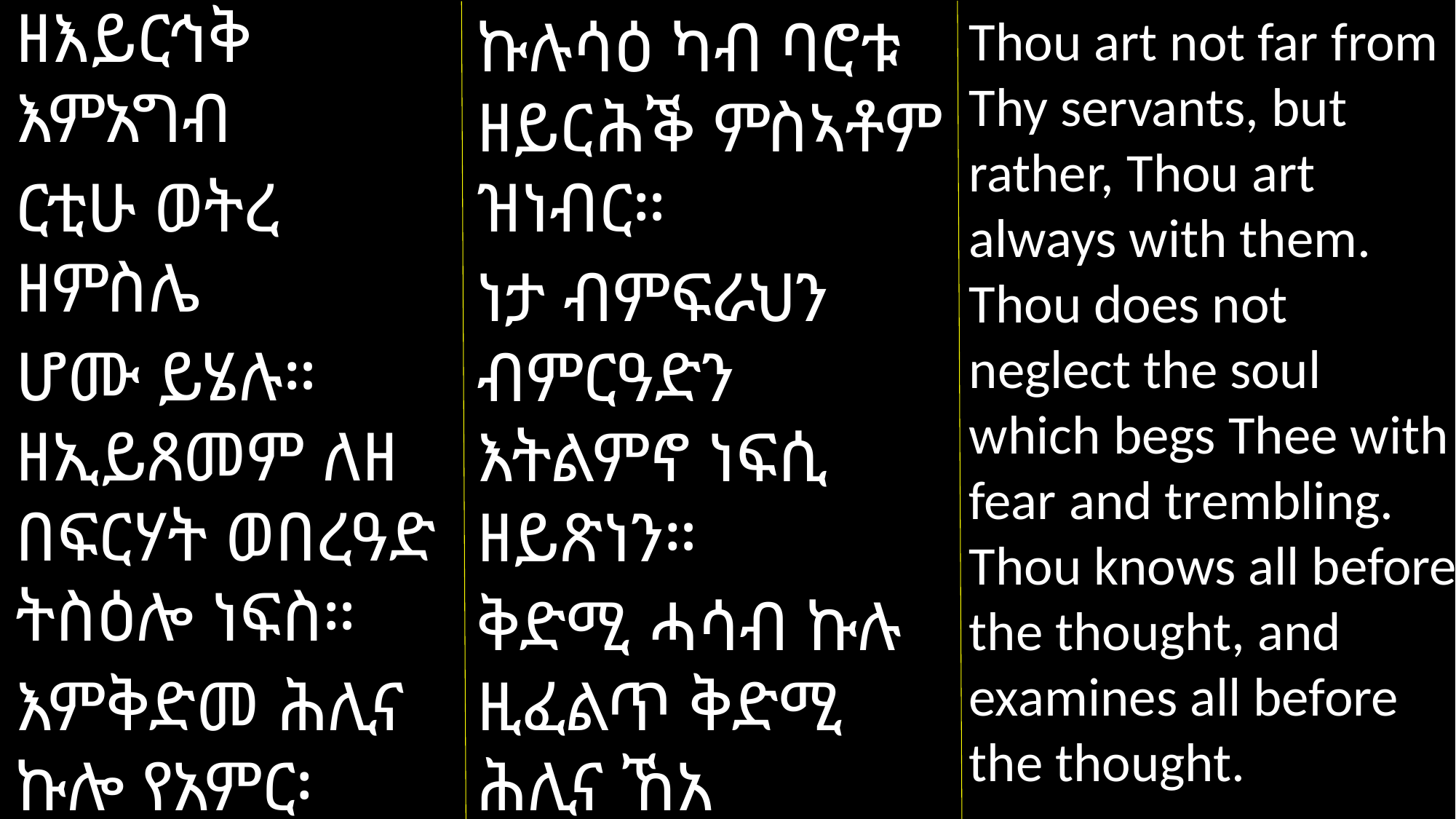

ኩሉሳዕ ካብ ባሮቱ ዘይርሕቕ ምስኣቶም ዝነብር።
ነታ ብምፍራህን ብምርዓድን እትልምኖ ነፍሲ ዘይጽነን።
ቅድሚ ሓሳብ ኩሉ ዚፈልጥ ቅድሚ ሕሊና ኸአ ዚምርምር።
ዘእይርኅቅ እምአግብ
ርቲሁ ወትረ ዘምስሌ
ሆሙ ይሄሉ። ዘኢይጸመም ለዘ በፍርሃት ወበረዓድ ትስዕሎ ነፍስ።
እምቅድመ ሕሊና ኩሎ የአምር፡ ወእምቅድመ ሕሊና ይፈትን።
Thou art not far from Thy servants, but rather, Thou art always with them. Thou does not neglect the soul which begs Thee with fear and trembling. Thou knows all before the thought, and examines all before the thought.